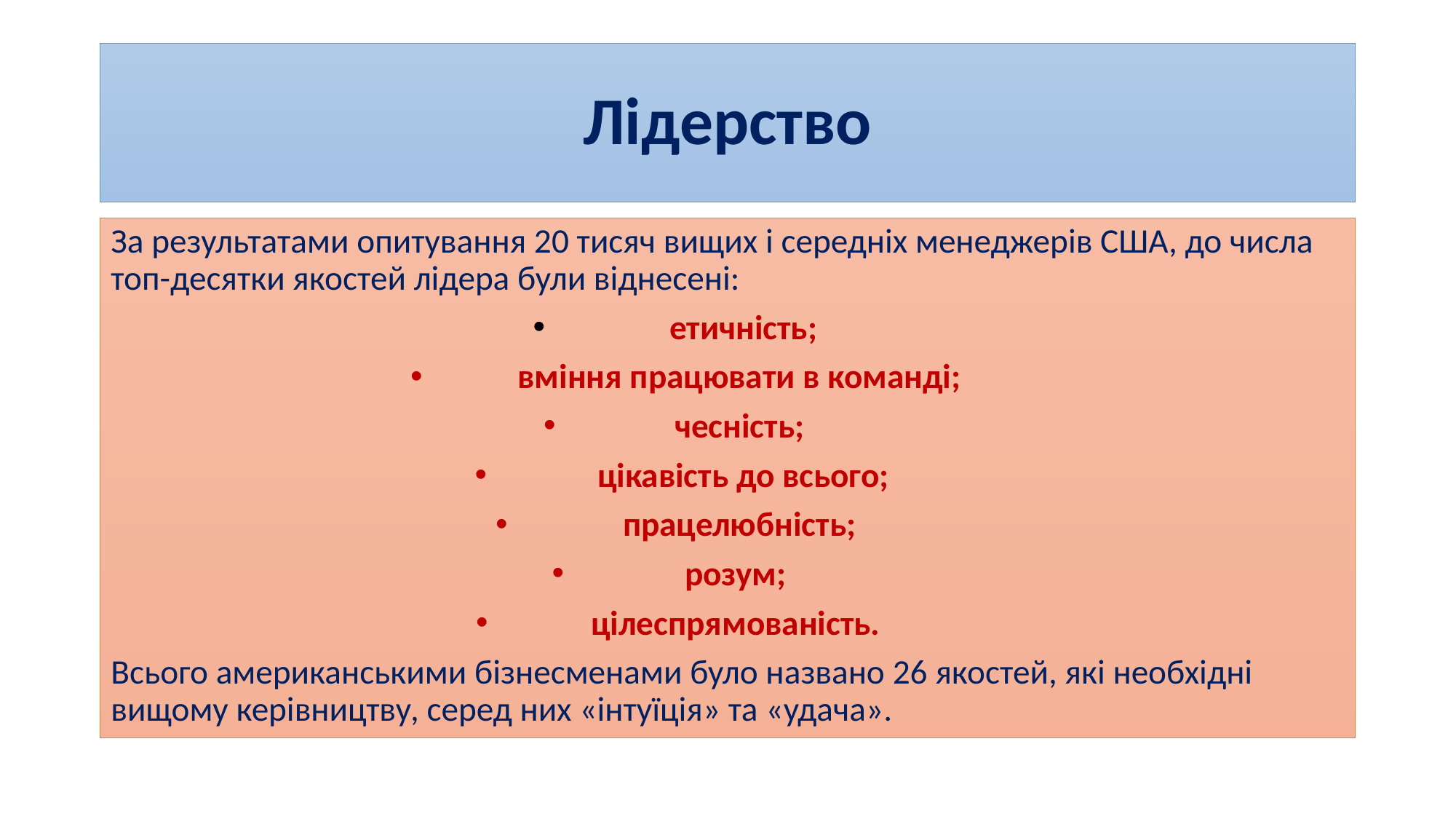

# Лідерство
За результатами опитування 20 тисяч вищих і середніх менеджерів США, до числа топ-десятки якостей лідера були віднесені:
 етичність;
 вміння працювати в команді;
чесність;
 цікавість до всього;
 працелюбність;
розум;
цілеспрямованість.
Всього американськими бізнесменами було названо 26 якостей, які необхідні вищому керівництву, серед них «інтуїція» та «удача».